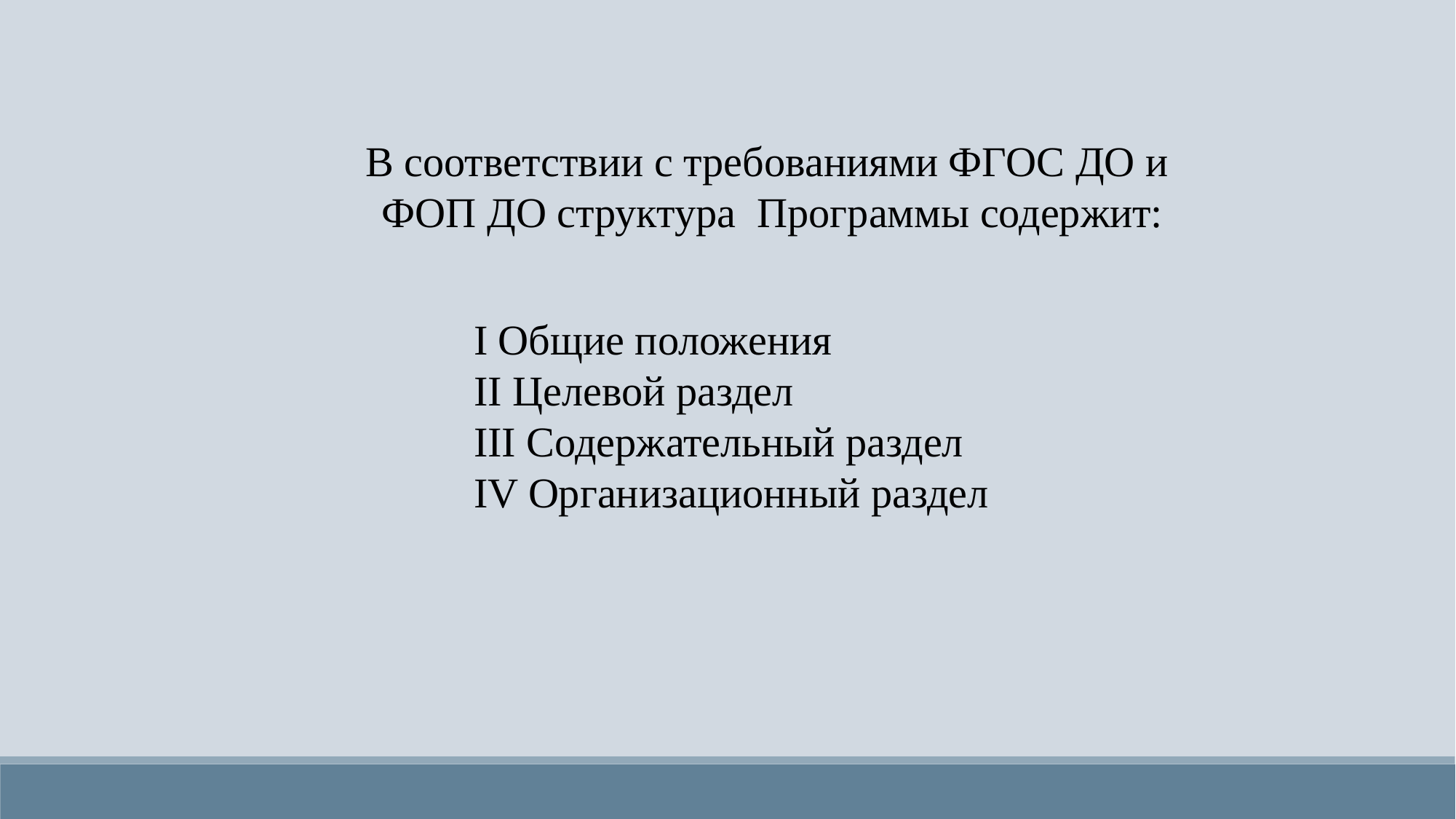

В соответствии с требованиями ФГОС ДО и
ФОП ДО структура  Программы содержит:

I Общие положения
II Целевой раздел
III Содержательный раздел
IV Организационный раздел